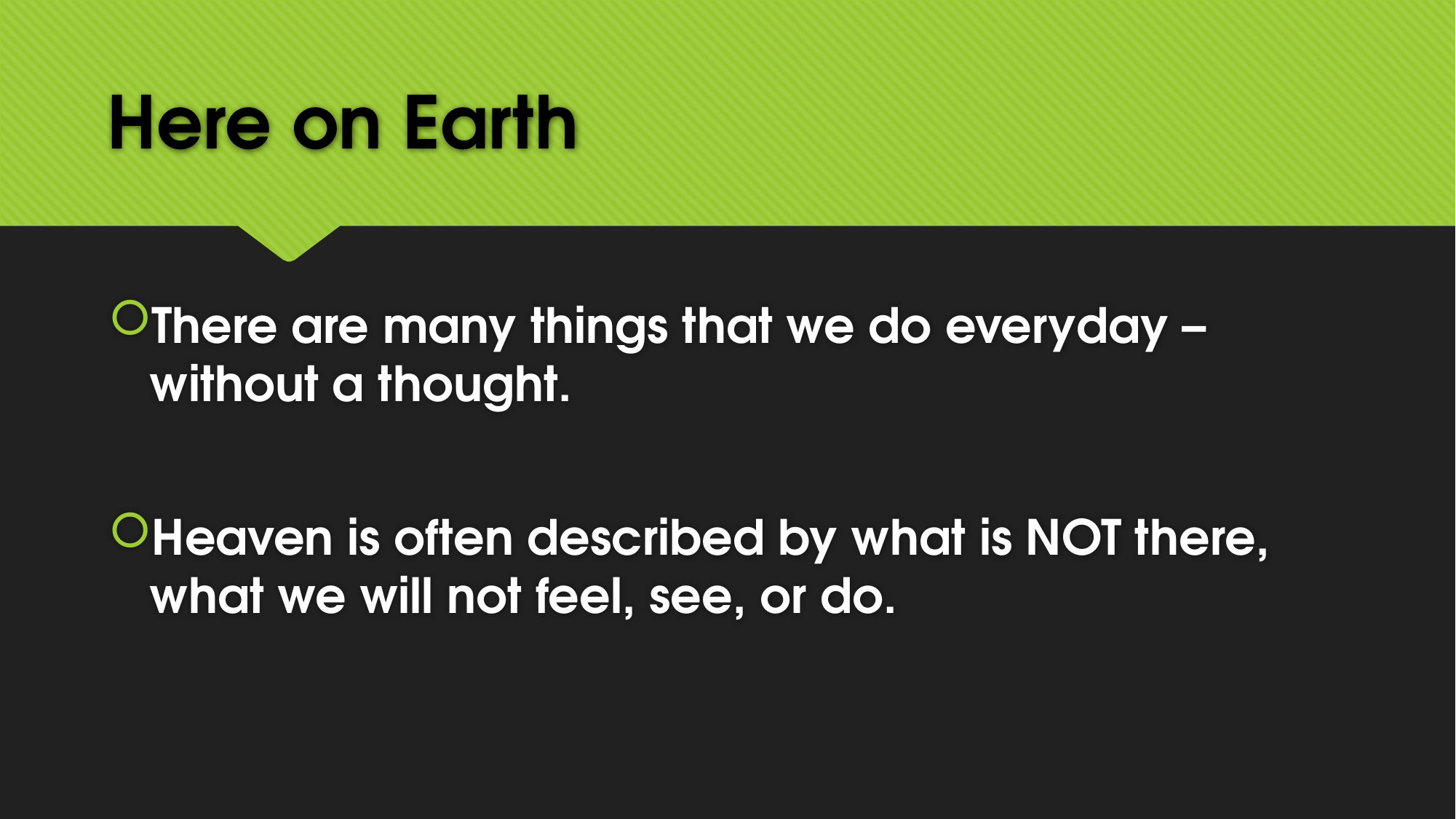

# Here on Earth
There are many things that we do everyday – without a thought.

Heaven is often described by what is NOT there, what we will not feel, see, or do.